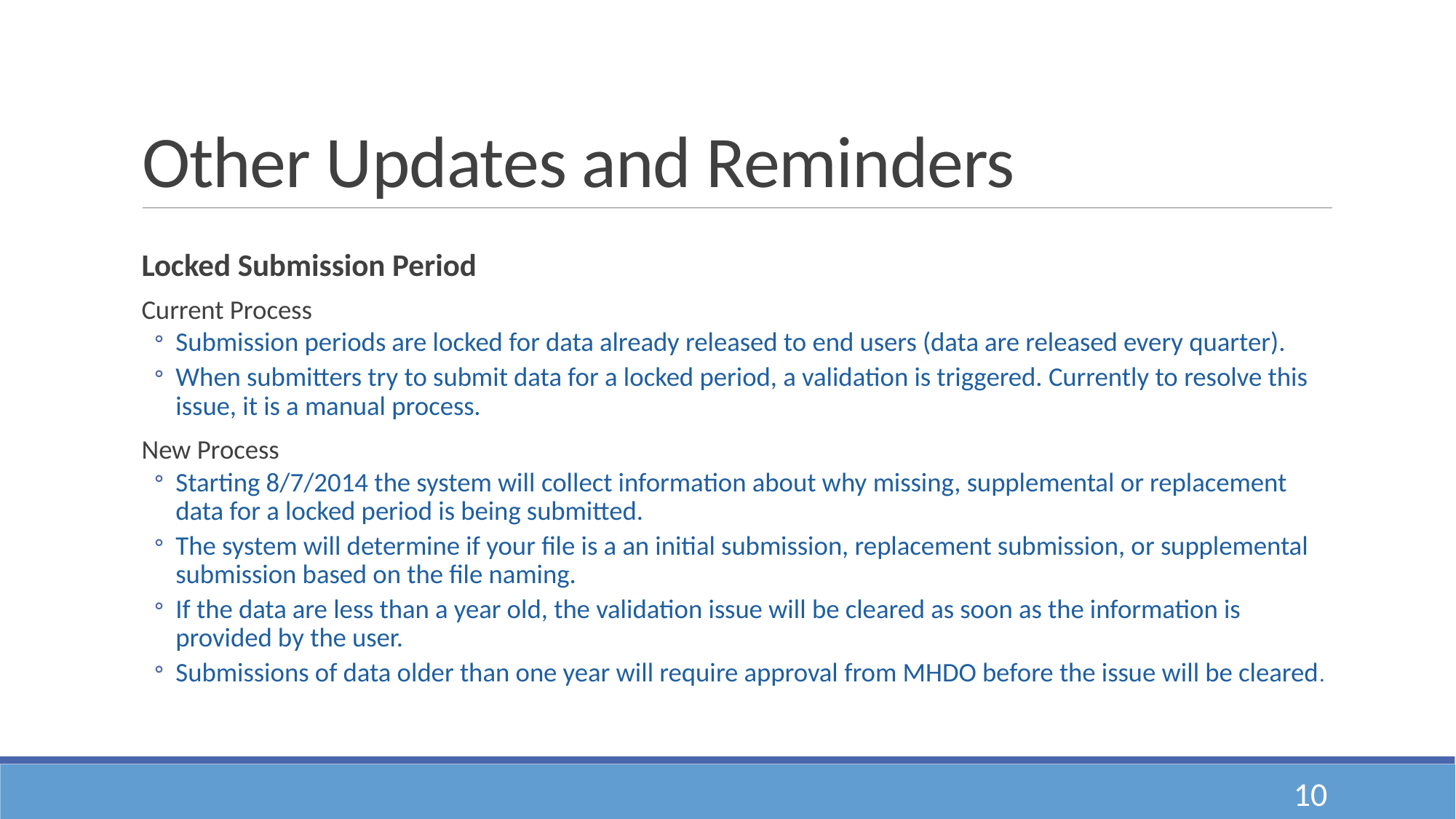

# Other Updates and Reminders
Locked Submission Period
Current Process
Submission periods are locked for data already released to end users (data are released every quarter).
When submitters try to submit data for a locked period, a validation is triggered. Currently to resolve this issue, it is a manual process.
New Process
Starting 8/7/2014 the system will collect information about why missing, supplemental or replacement data for a locked period is being submitted.
The system will determine if your file is a an initial submission, replacement submission, or supplemental submission based on the file naming.
If the data are less than a year old, the validation issue will be cleared as soon as the information is provided by the user.
Submissions of data older than one year will require approval from MHDO before the issue will be cleared.
10